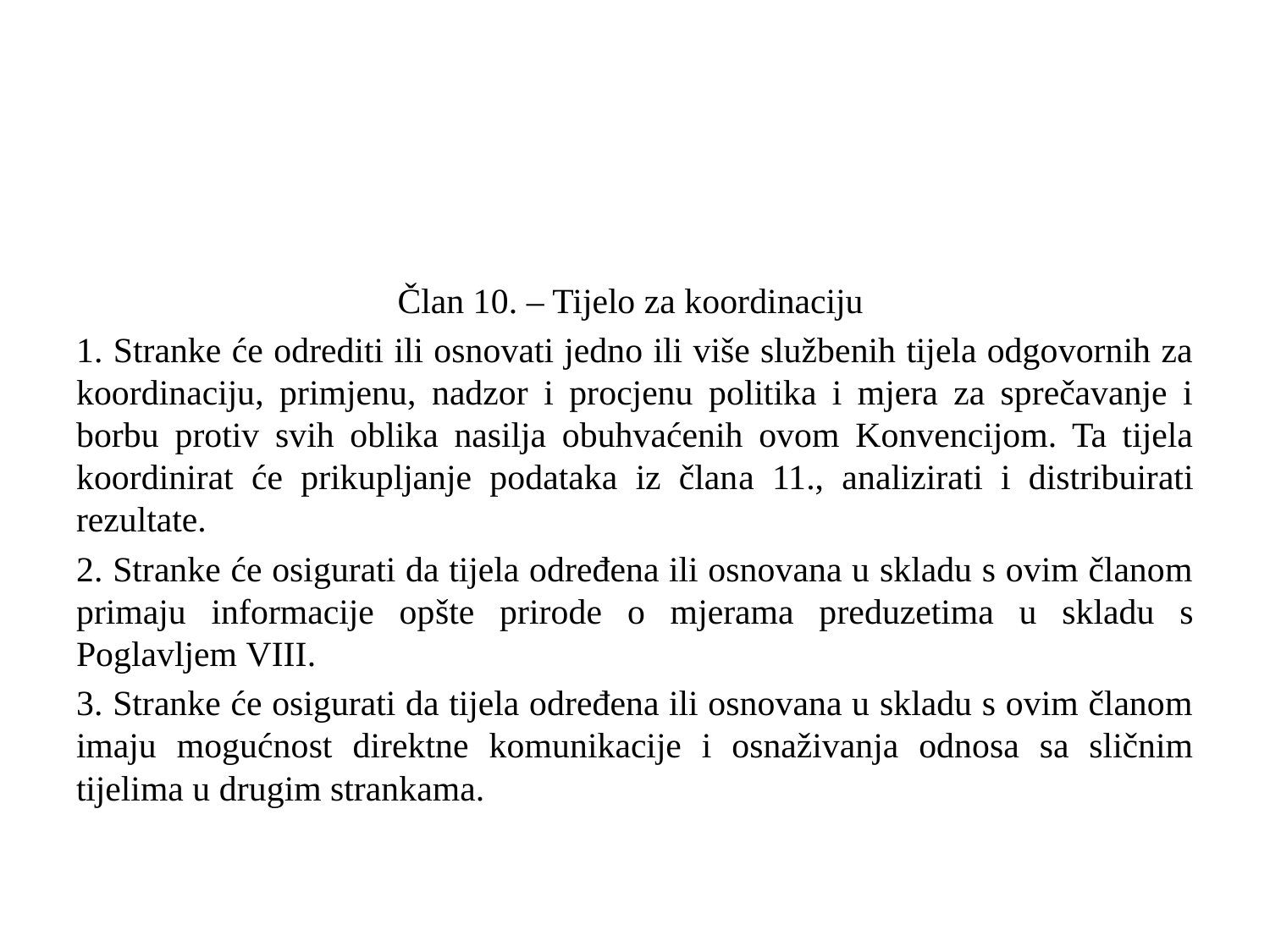

Član 10. – Tijelo za koordinaciju
1. Stranke će odrediti ili osnovati jedno ili više službenih tijela odgovornih za koordinaciju, primjenu, nadzor i procjenu politika i mjera za sprečavanje i borbu protiv svih oblika nasilja obuhvaćenih ovom Konvencijom. Ta tijela koordinirat će prikupljanje podataka iz člana 11., analizirati i distribuirati rezultate.
2. Stranke će osigurati da tijela određena ili osnovana u skladu s ovim članom primaju informacije opšte prirode o mjerama preduzetima u skladu s Poglavljem VIII.
3. Stranke će osigurati da tijela određena ili osnovana u skladu s ovim članom imaju mogućnost direktne komunikacije i osnaživanja odnosa sa sličnim tijelima u drugim strankama.